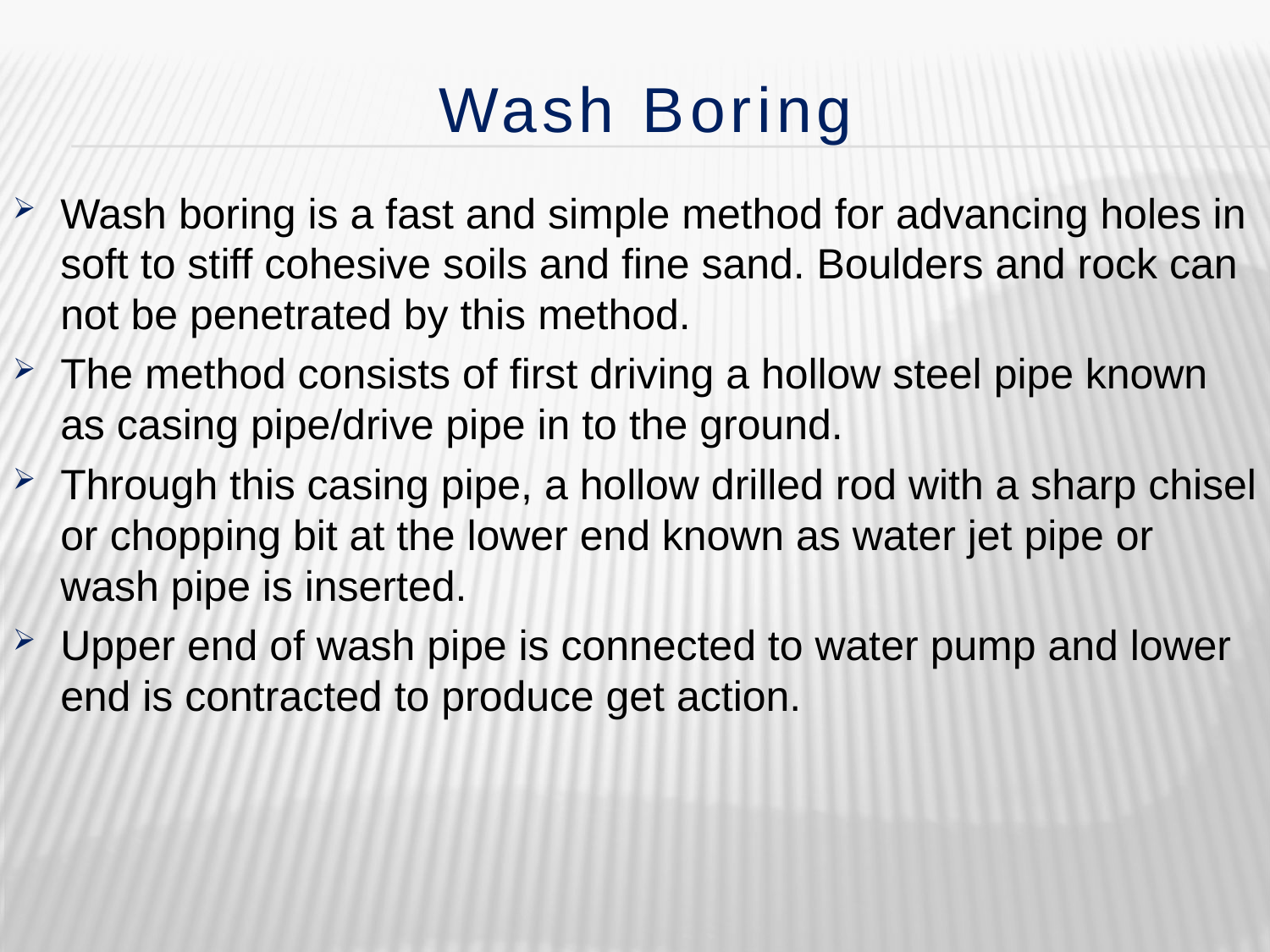

# Wash Boring
Wash boring is a fast and simple method for advancing holes in soft to stiff cohesive soils and fine sand. Boulders and rock can not be penetrated by this method.
The method consists of first driving a hollow steel pipe known as casing pipe/drive pipe in to the ground.
Through this casing pipe, a hollow drilled rod with a sharp chisel or chopping bit at the lower end known as water jet pipe or wash pipe is inserted.
Upper end of wash pipe is connected to water pump and lower end is contracted to produce get action.